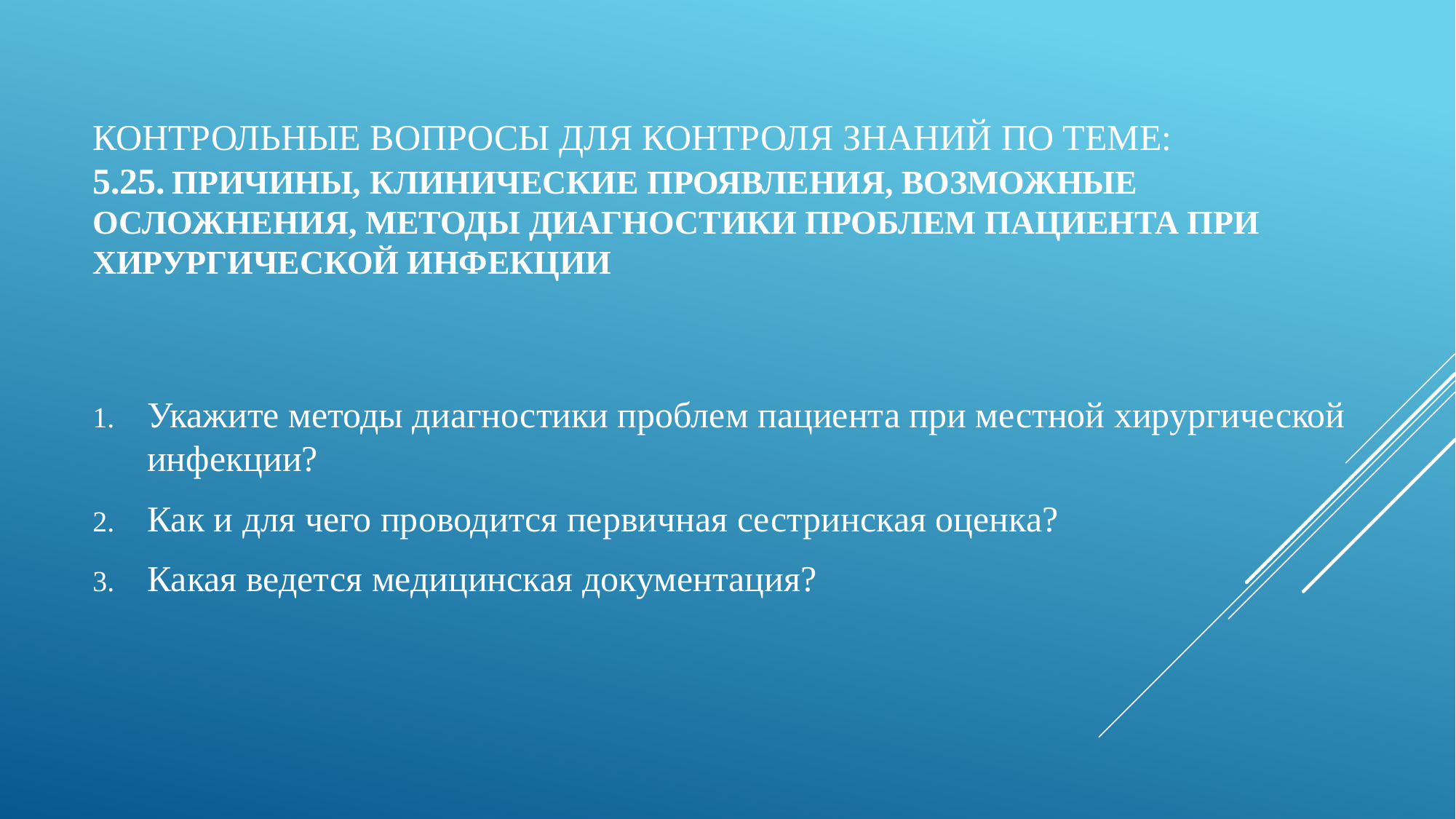

# КОНТРОЛЬНЫЕ ВОПРОСЫ ДЛЯ КОНТРОЛЯ ЗНАНИЙ ПО ТЕМЕ: 5.25. Причины, клинические проявления, возможные осложнения, методы диагностики проблем пациента при хирургической инфекции
Укажите методы диагностики проблем пациента при местной хирургической инфекции?
Как и для чего проводится первичная сестринская оценка?
Какая ведется медицинская документация?